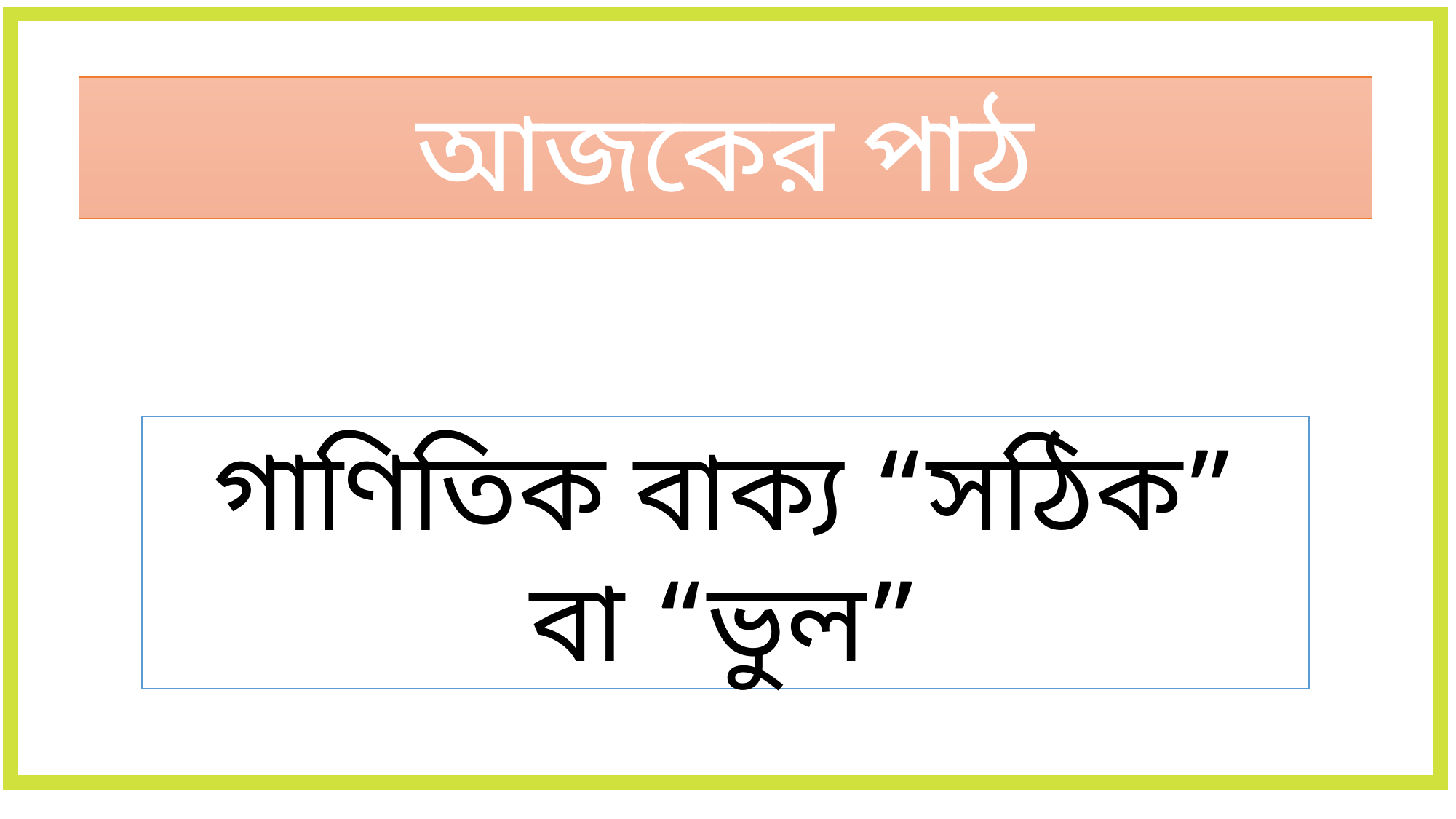

আজকের পাঠ
গাণিতিক বাক্য “সঠিক” বা “ভুল”